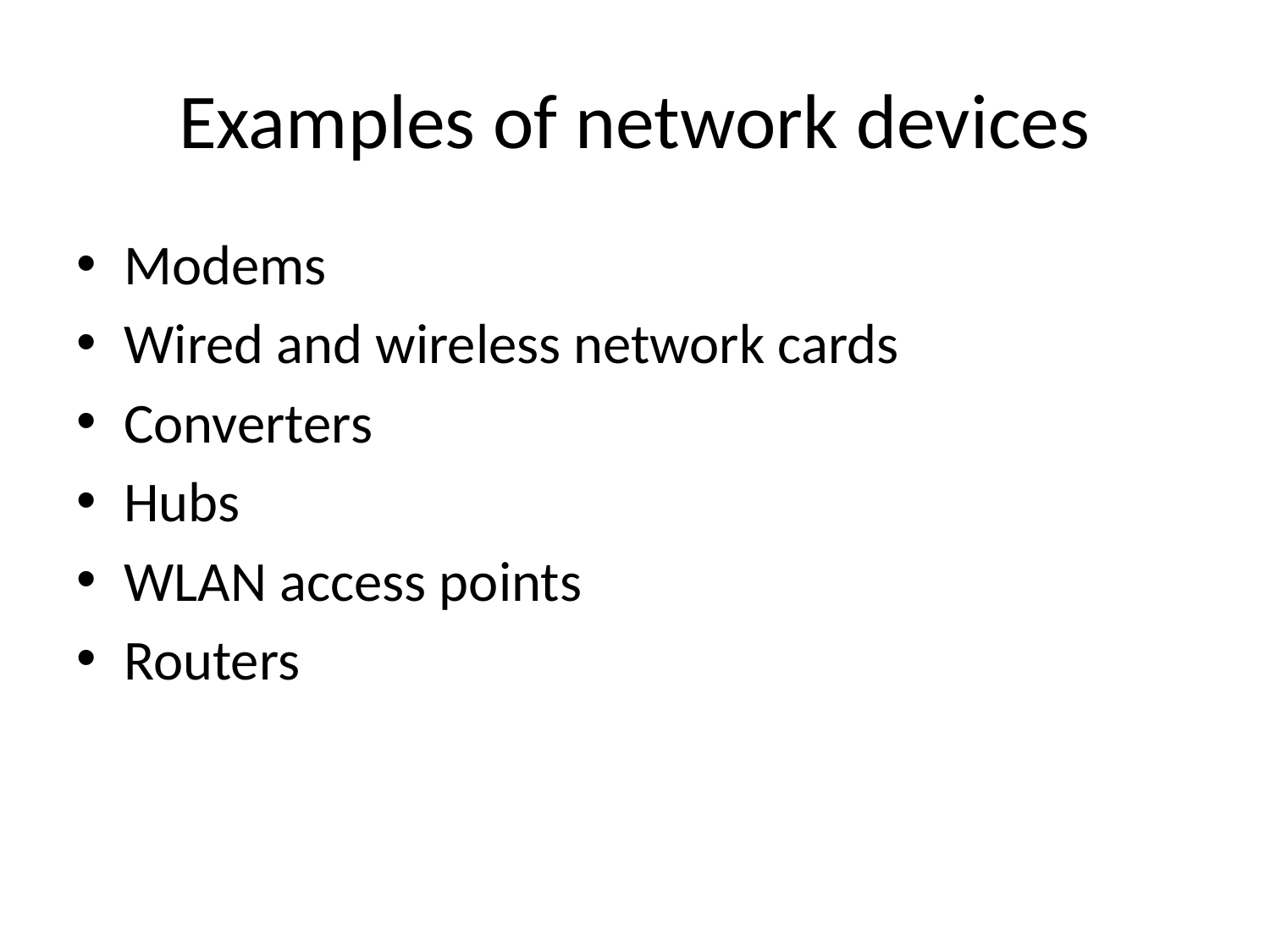

# Examples of network devices
Modems
Wired and wireless network cards
Converters
Hubs
WLAN access points
Routers